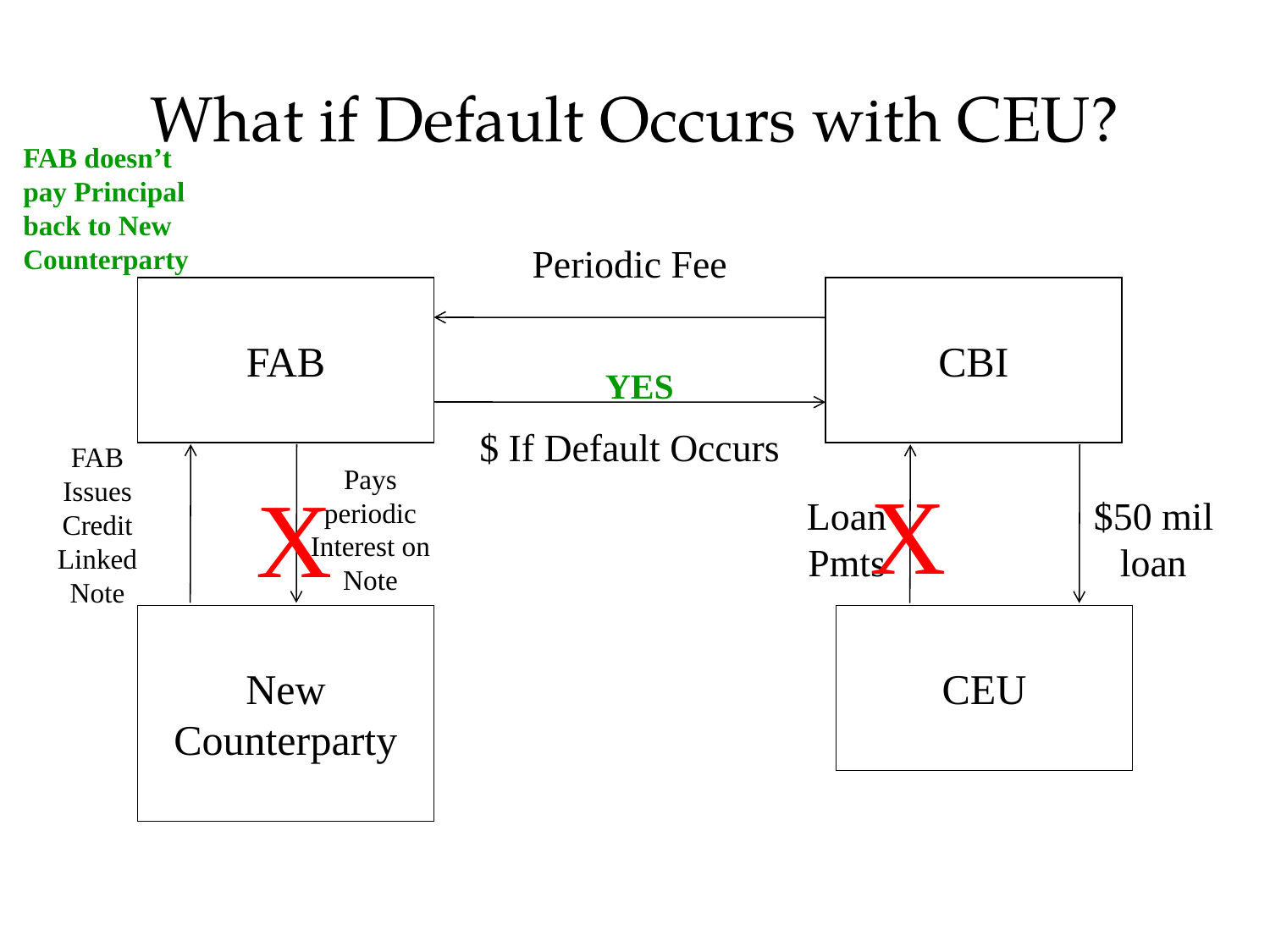

# What if Default Occurs with CEU?
FAB doesn’t pay Principal back to New Counterparty
Periodic Fee

FAB

CBI

YES
$ If Default Occurs
FAB Issues Credit Linked Note
Pays periodic Interest on Note
X
X
Loan Pmts
$50 mil loan

New Counterparty

CEU